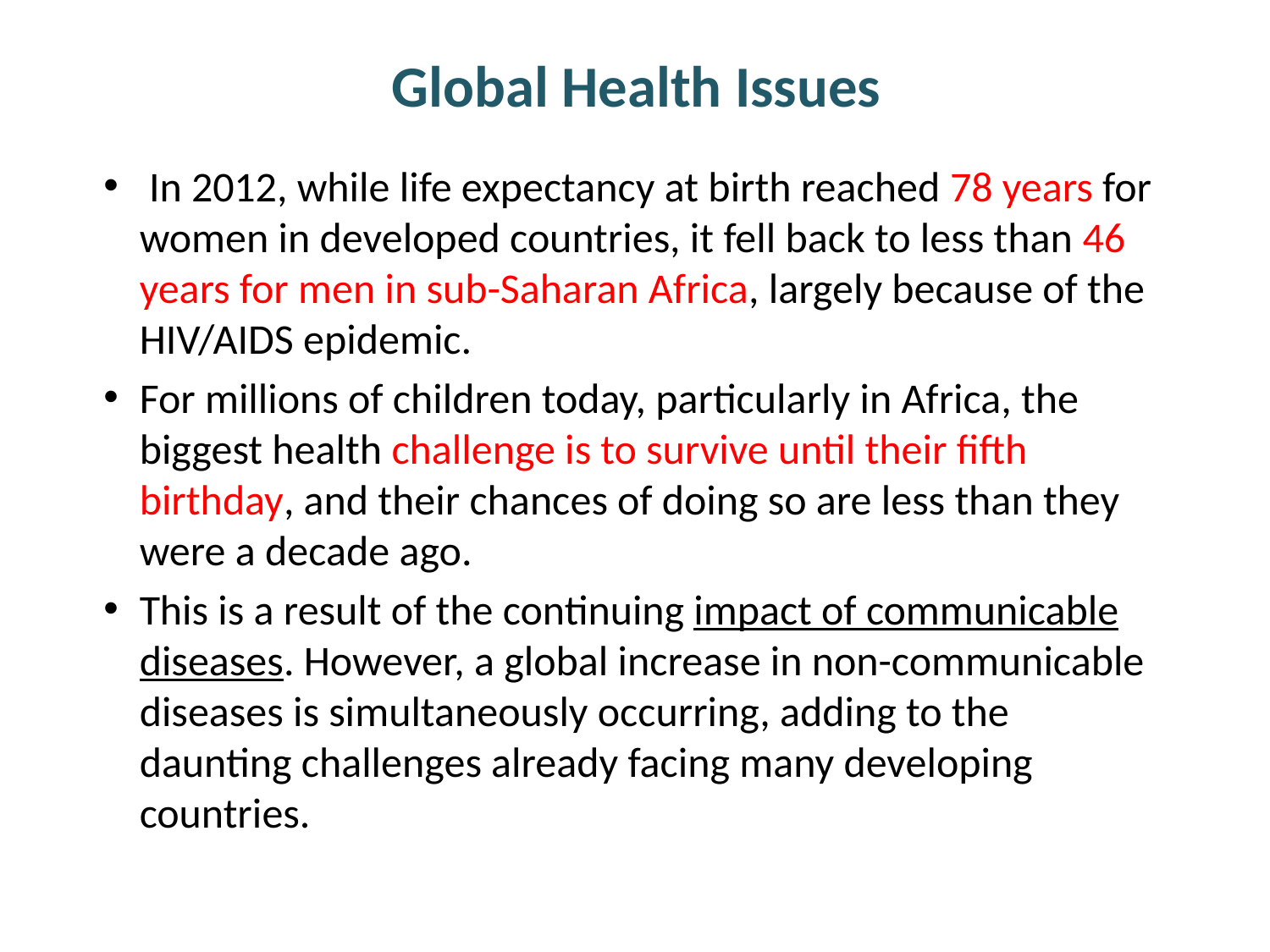

Global Health Issues
 In 2012, while life expectancy at birth reached 78 years for women in developed countries, it fell back to less than 46 years for men in sub-Saharan Africa, largely because of the HIV/AIDS epidemic.
For millions of children today, particularly in Africa, the biggest health challenge is to survive until their fifth birthday, and their chances of doing so are less than they were a decade ago.
This is a result of the continuing impact of communicable diseases. However, a global increase in non-communicable diseases is simultaneously occurring, adding to the daunting challenges already facing many developing countries.